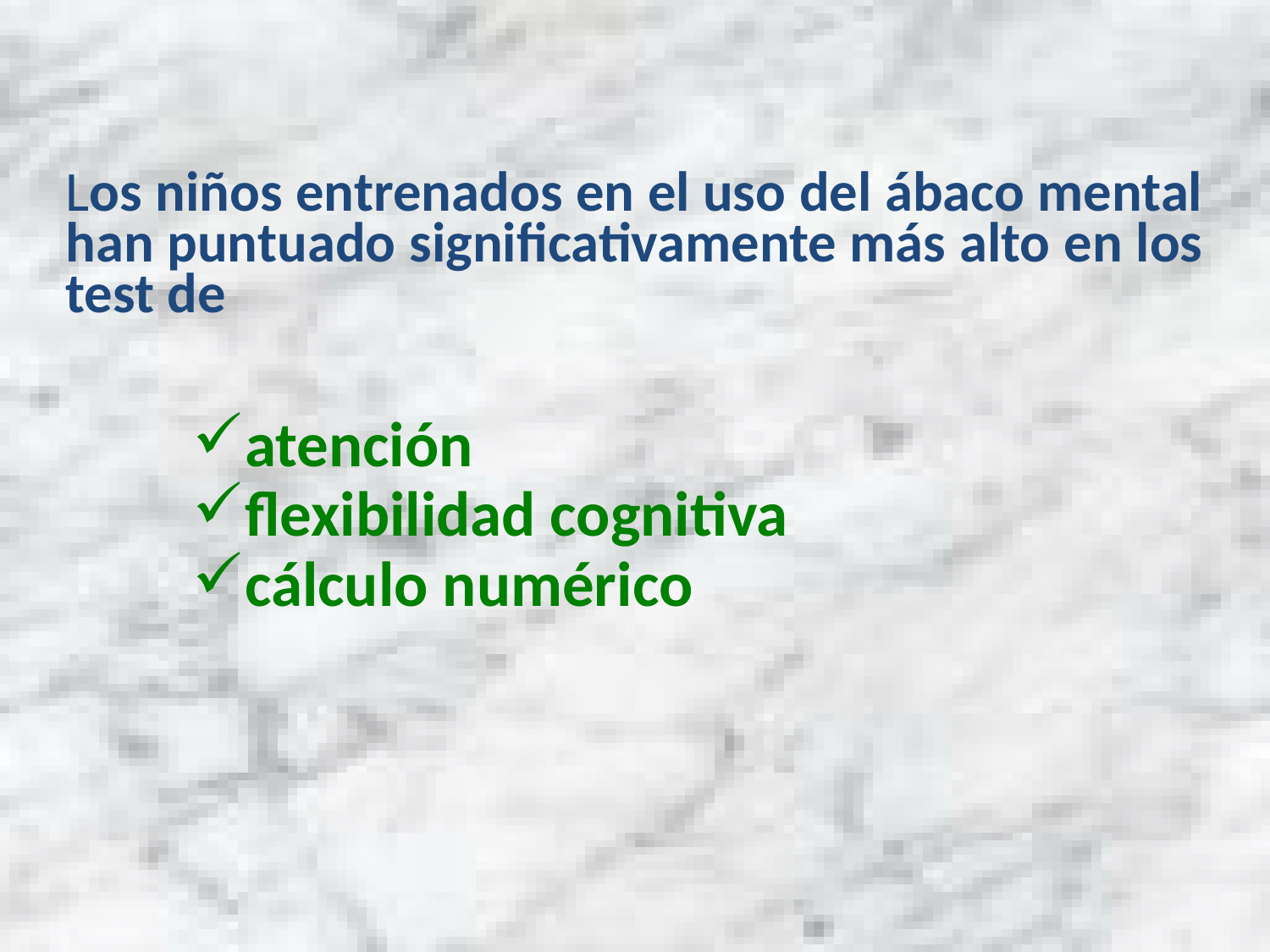

Los niños entrenados en el uso del ábaco mental han puntuado significativamente más alto en los test de

atención
flexibilidad cognitiva
cálculo numérico